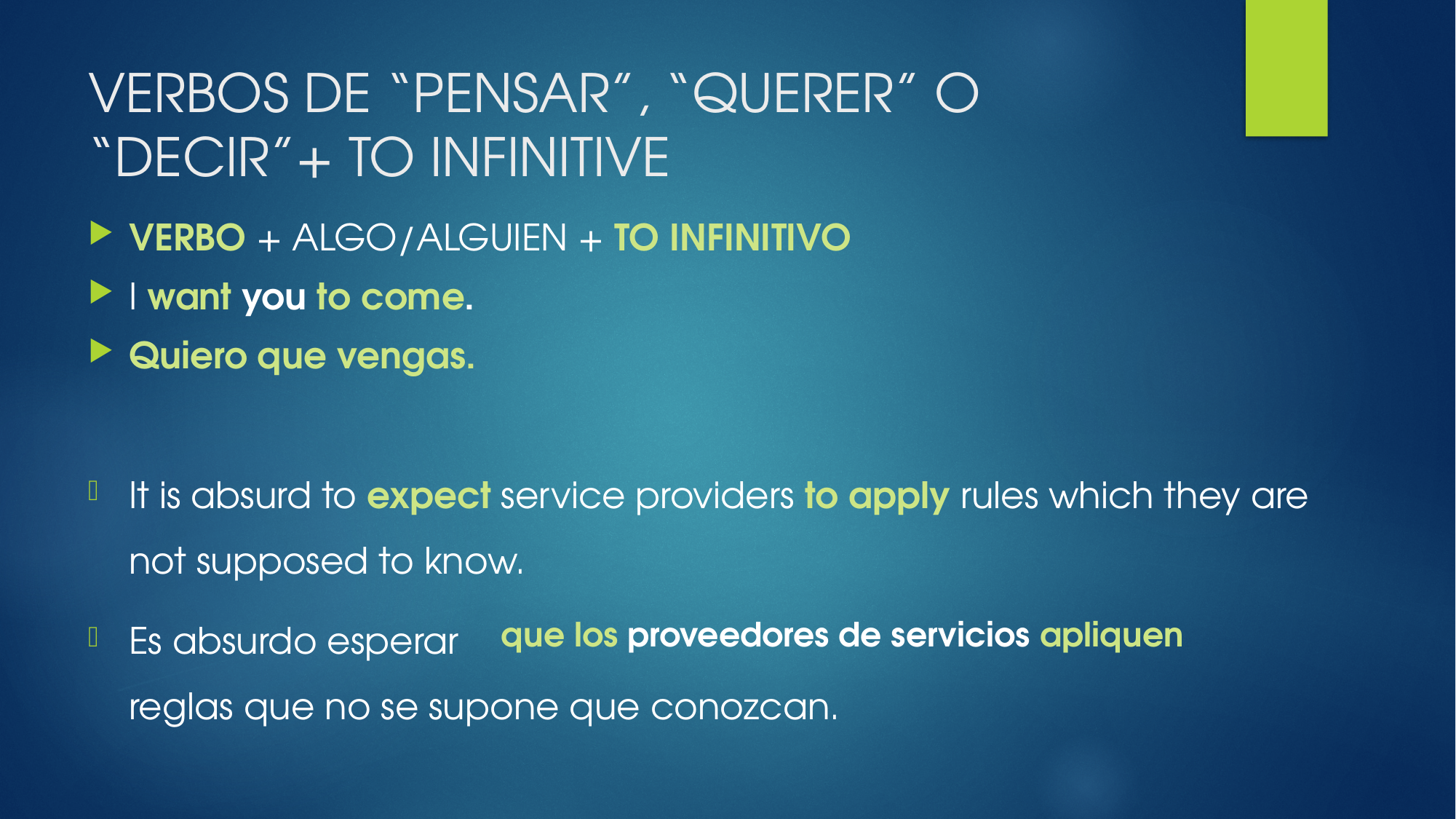

# VERBOS DE “PENSAR”, “QUERER” O “DECIR”+ TO INFINITIVE
VERBO + ALGO/ALGUIEN + TO INFINITIVO
I want you to come.
Quiero que vengas.

It is absurd to expect service providers to apply rules which they are not supposed to know.
Es absurdo esperar                                                                                       reglas que no se supone que conozcan.

Back

que los proveedores de servicios apliquen